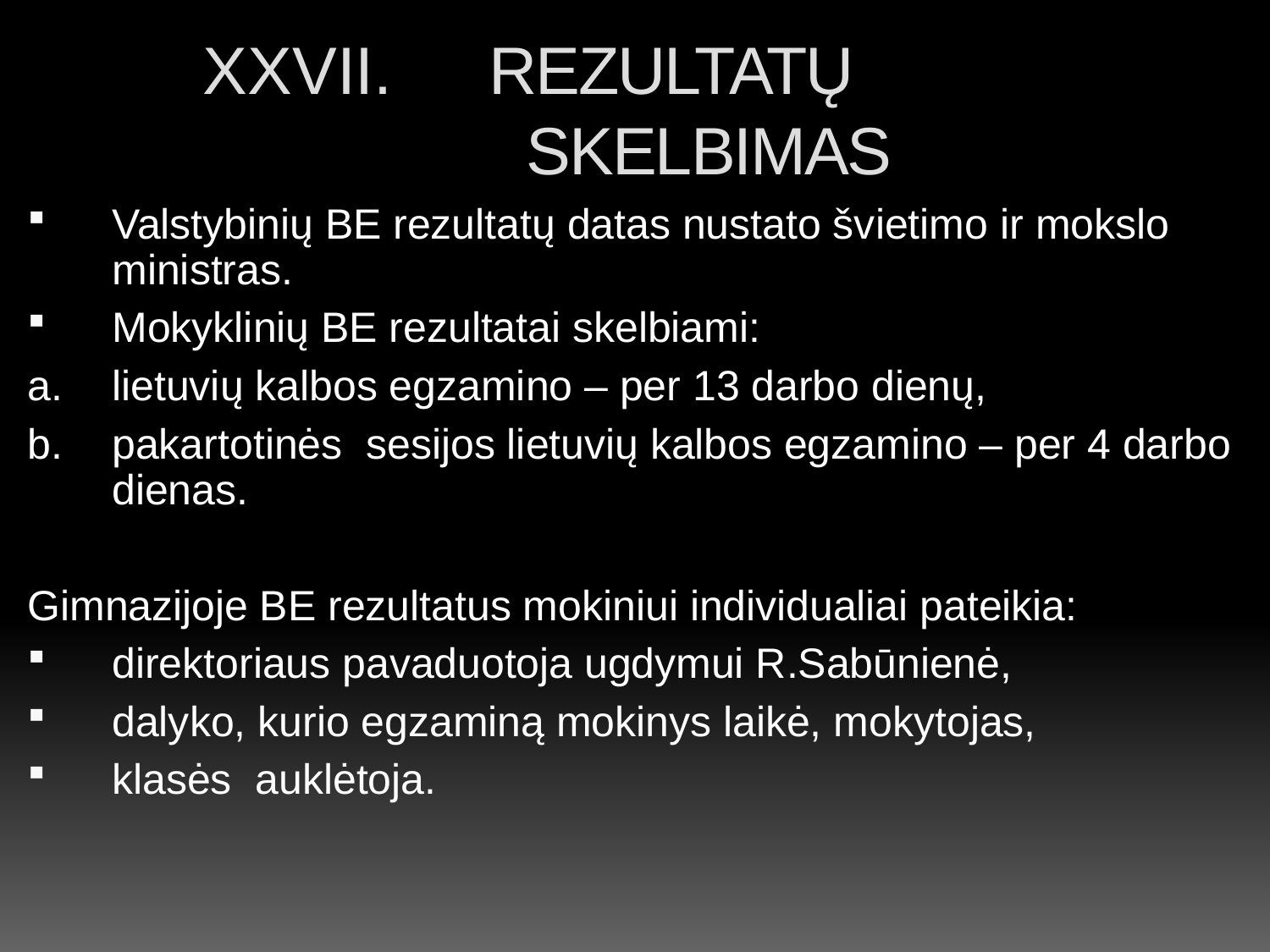

REZULTATŲ
          SKELBIMAS
Valstybinių BE rezultatų datas nustato švietimo ir mokslo ministras.
Mokyklinių BE rezultatai skelbiami:
lietuvių kalbos egzamino – per 13 darbo dienų,
b.	pakartotinės  sesijos lietuvių kalbos egzamino – per 4 darbo dienas.

Gimnazijoje BE rezultatus mokiniui individualiai pateikia:
direktoriaus pavaduotoja ugdymui R.Sabūnienė,
dalyko, kurio egzaminą mokinys laikė, mokytojas,
klasės  auklėtoja.